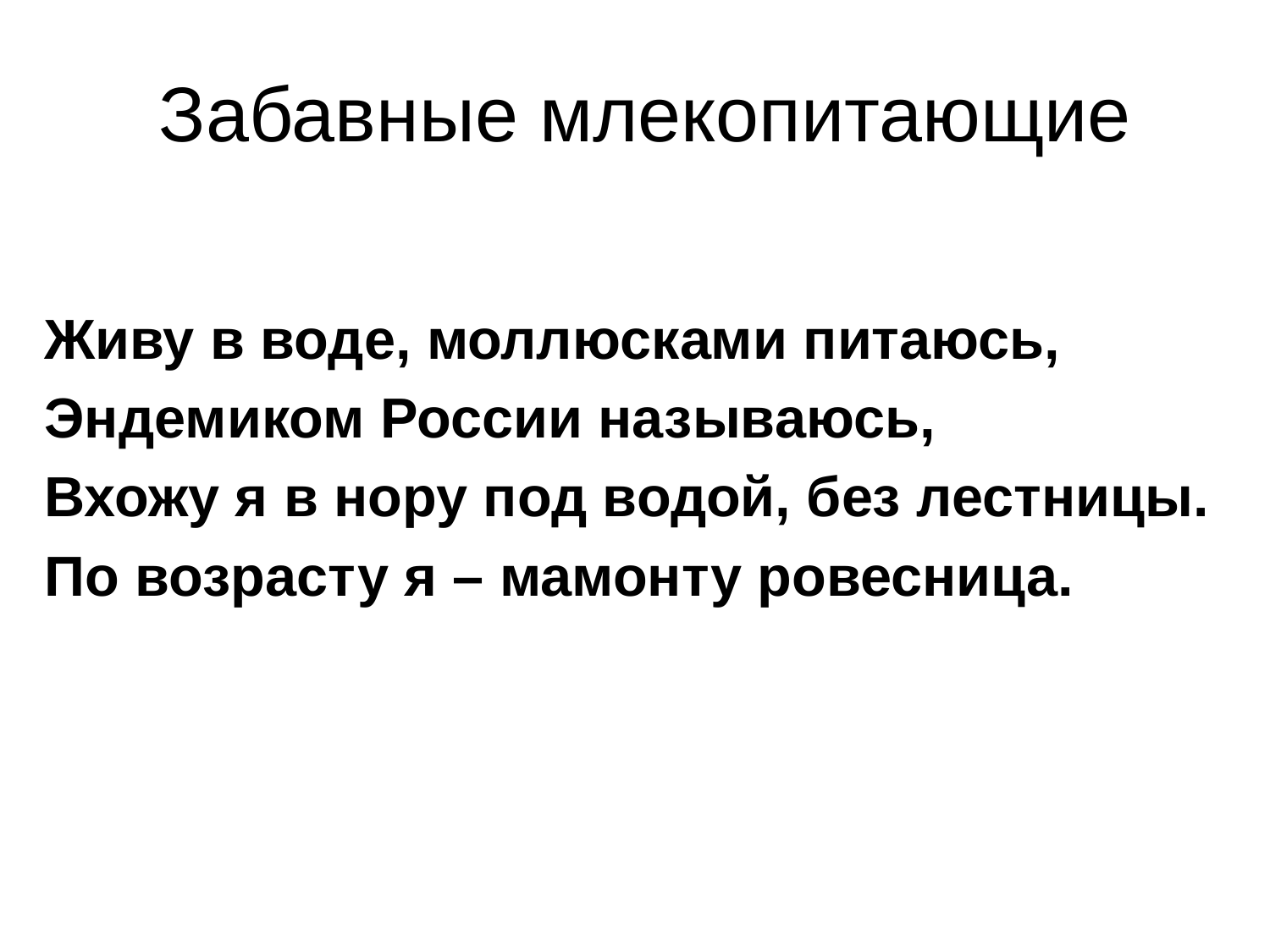

# Забавные млекопитающие
Живу в воде, моллюсками питаюсь,
Эндемиком России называюсь,
Вхожу я в нору под водой, без лестницы.
По возрасту я – мамонту ровесница.